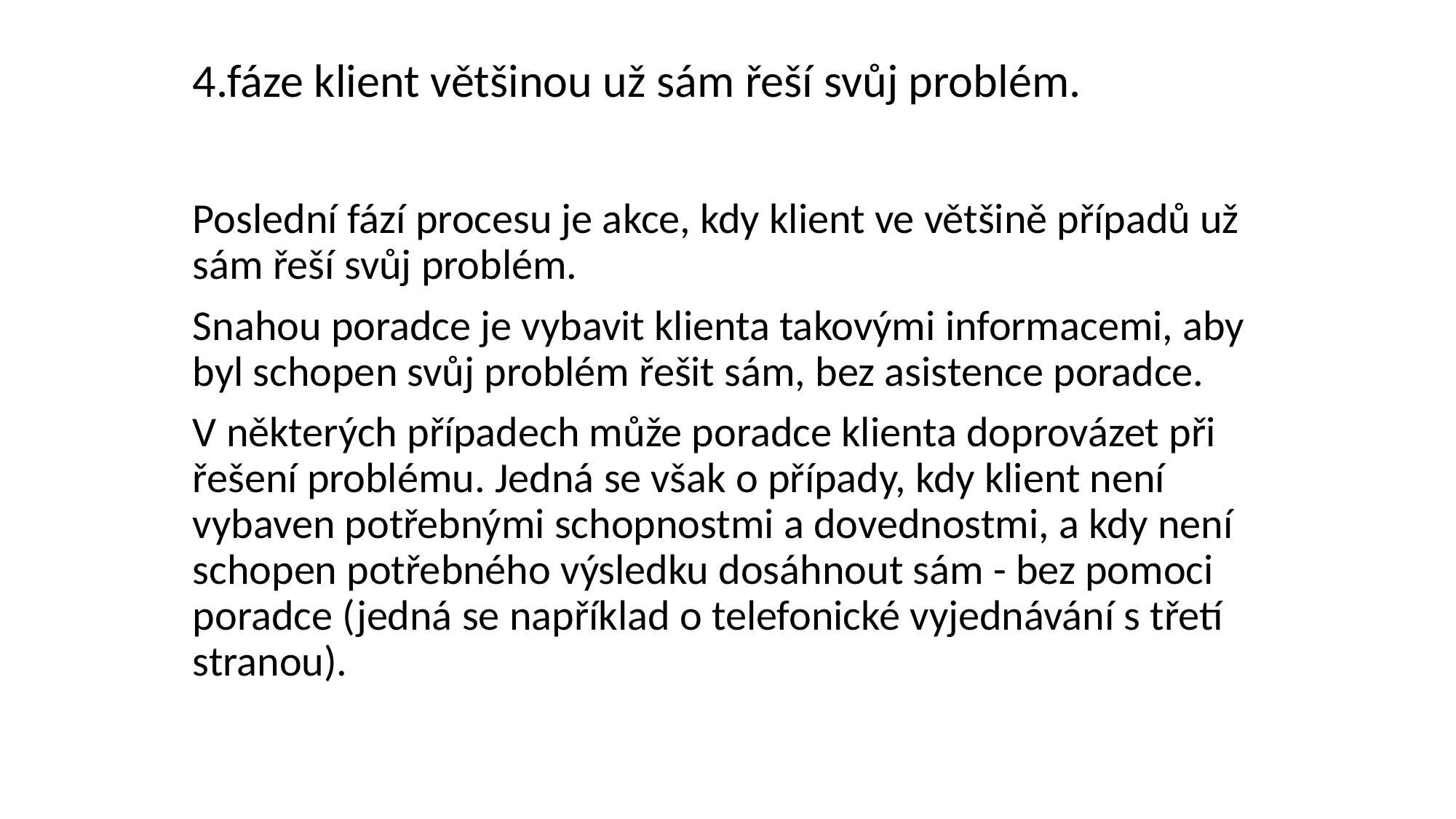

# 4.fáze klient většinou už sám řeší svůj problém.
Poslední fází procesu je akce, kdy klient ve většině případů už sám řeší svůj problém.
Snahou poradce je vybavit klienta takovými informacemi, aby byl schopen svůj problém řešit sám, bez asistence poradce.
V některých případech může poradce klienta doprovázet při řešení problému. Jedná se však o případy, kdy klient není vybaven potřebnými schopnostmi a dovednostmi, a kdy není schopen potřebného výsledku dosáhnout sám - bez pomoci poradce (jedná se například o telefonické vyjednávání s třetí stranou).